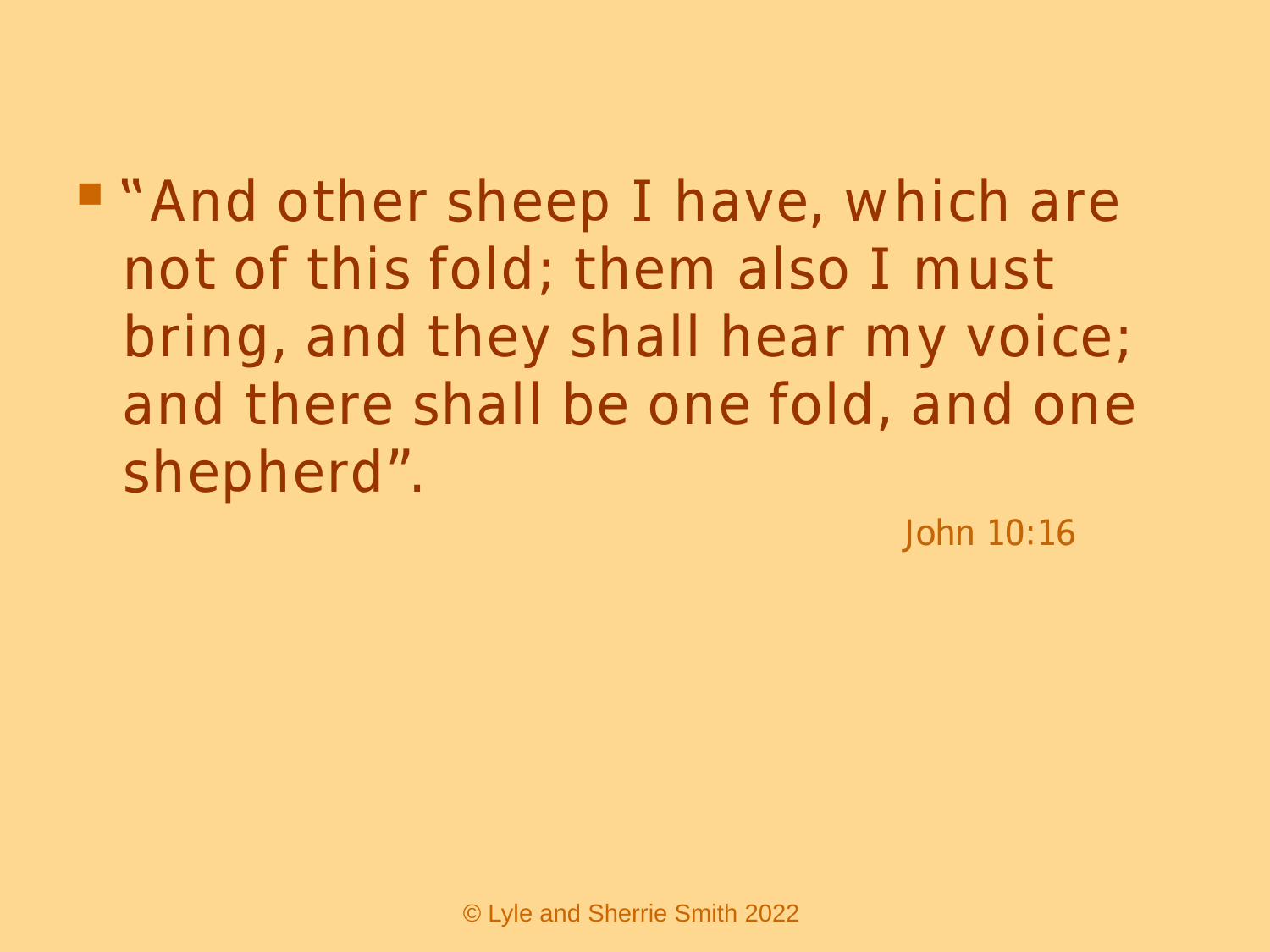

“And other sheep I have, which are not of this fold; them also I must bring, and they shall hear my voice; and there shall be one fold, and one shepherd”.
			John 10:16
 © Lyle and Sherrie Smith 2022